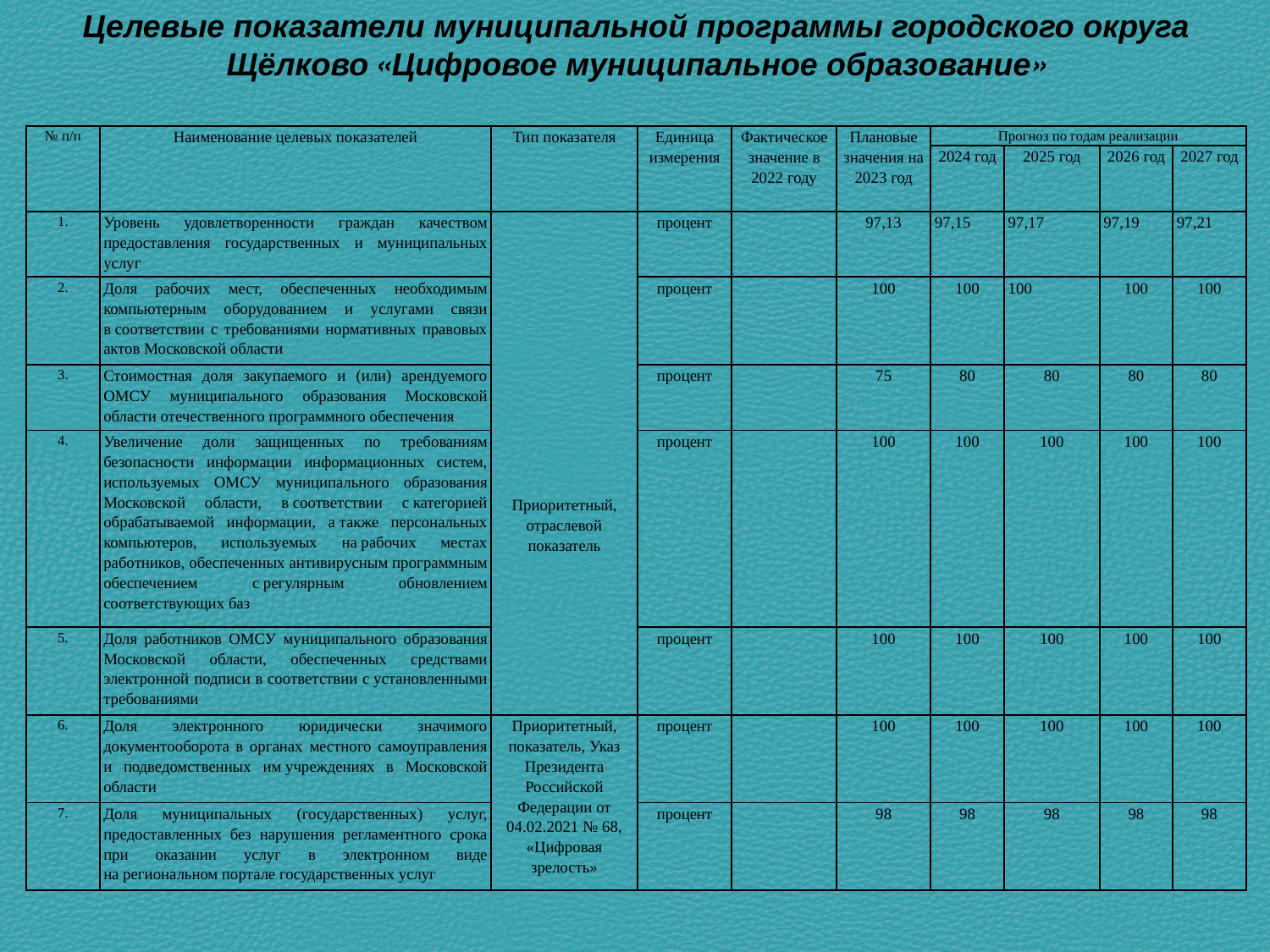

Целевые показатели муниципальной программы городского округа Щёлково «Цифровое муниципальное образование»
| № п/п | Наименование целевых показателей | Тип показателя | Единица измерения | Фактическое значение в 2022 году | Плановые значения на 2023 год | Прогноз по годам реализации |  |  |  |
| --- | --- | --- | --- | --- | --- | --- | --- | --- | --- |
|  |  |  |  |  |  | 2024 год | 2025 год | 2026 год | 2027 год |
| 1. | Уровень удовлетворенности граждан качеством предоставления государственных и муниципальных услуг | Приоритетный, отраслевой показатель | процент |  | 97,13 | 97,15 | 97,17 | 97,19 | 97,21 |
| 2. | Доля рабочих мест, обеспеченных необходимым компьютерным оборудованием и услугами связи в соответствии с требованиями нормативных правовых актов Московской области |  | процент |  | 100 | 100 | 100 | 100 | 100 |
| 3. | Стоимостная доля закупаемого и (или) арендуемого ОМСУ муниципального образования Московской области отечественного программного обеспечения |  | процент |  | 75 | 80 | 80 | 80 | 80 |
| 4. | Увеличение доли защищенных по требованиям безопасности информации информационных систем, используемых ОМСУ муниципального образования Московской области, в соответствии с категорией обрабатываемой информации, а также персональных компьютеров, используемых на рабочих местах работников, обеспеченных антивирусным программным обеспечением с регулярным обновлением соответствующих баз |  | процент |  | 100 | 100 | 100 | 100 | 100 |
| 5. | Доля работников ОМСУ муниципального образования Московской области, обеспеченных средствами электронной подписи в соответствии с установленными требованиями |  | процент |  | 100 | 100 | 100 | 100 | 100 |
| 6. | Доля электронного юридически значимого документооборота в органах местного самоуправления и подведомственных им учреждениях в Московской области | Приоритетный, показатель, Указ Президента Российской Федерации от 04.02.2021 № 68, «Цифровая зрелость» | процент |  | 100 | 100 | 100 | 100 | 100 |
| 7. | Доля муниципальных (государственных) услуг, предоставленных без нарушения регламентного срока при оказании услуг в электронном виде на региональном портале государственных услуг |  | процент |  | 98 | 98 | 98 | 98 | 98 |